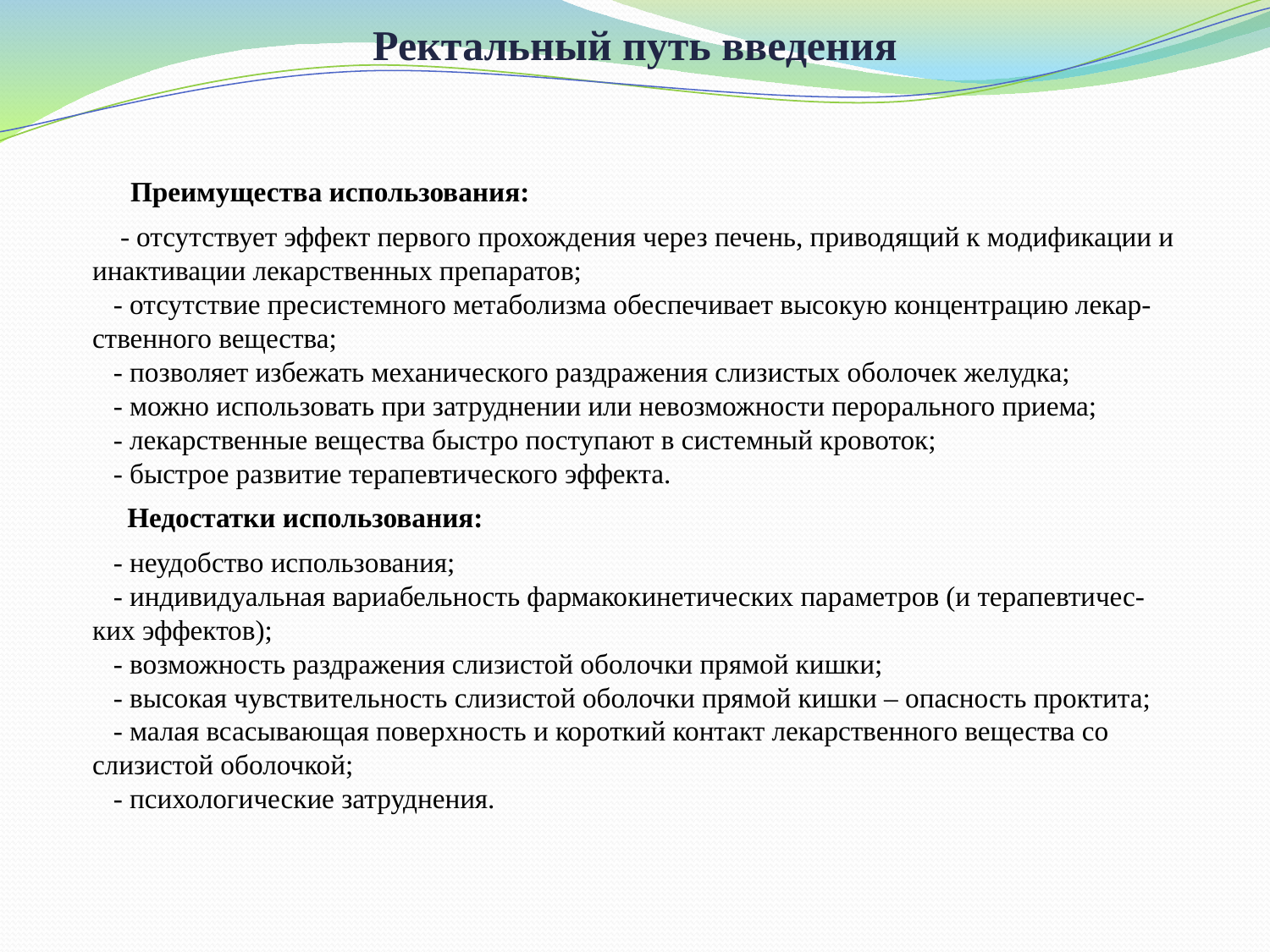

# Ректальный путь введения

     Преимущества использования:
    - отсутствует эффект первого прохождения через печень, приводящий к модификации и инактивации лекарственных препаратов;
   - отсутствие пресистемного метаболизма обеспечивает высокую концентрацию лекар-ственного вещества;
   - позволяет избежать механического раздражения слизистых оболочек желудка;
   - можно использовать при затруднении или невозможности перорального приема;
   - лекарственные вещества быстро поступают в системный кровоток;
   - быстрое развитие терапевтического эффекта.
     Недостатки использования:
   - неудобство использования;
   - индивидуальная вариабельность фармакокинетических параметров (и терапевтичес-ких эффектов);
   - возможность раздражения слизистой оболочки прямой кишки;
   - высокая чувствительность слизистой оболочки прямой кишки – опасность проктита;
   - малая всасывающая поверхность и короткий контакт лекарственного вещества со слизистой оболочкой;
   - психологические затруднения.